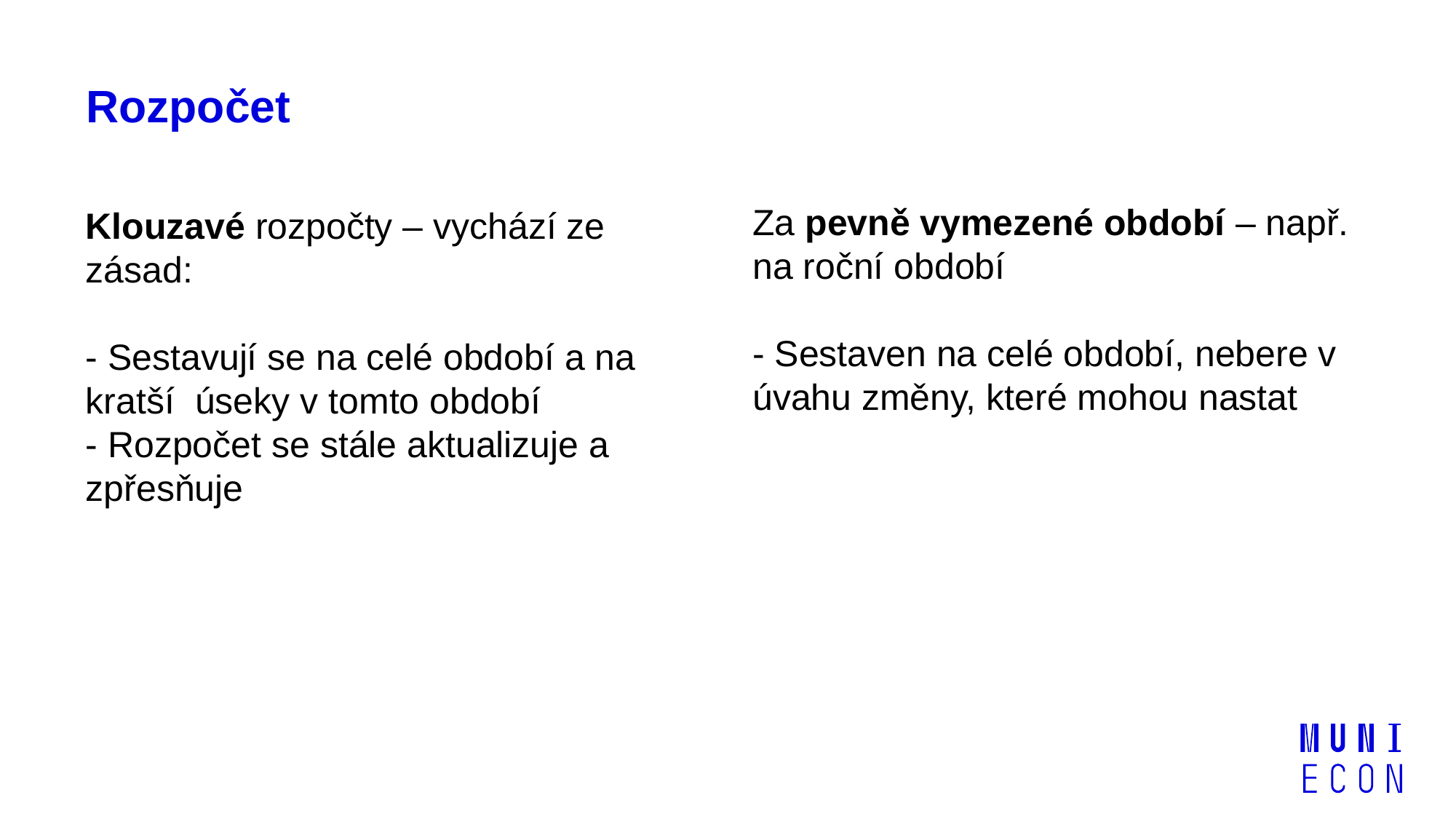

# Rozpočet
Za pevně vymezené období – např. na roční období

- Sestaven na celé období, nebere v úvahu změny, které mohou nastat

Klouzavé rozpočty – vychází ze zásad:

- Sestavují se na celé období a na kratší  úseky v tomto období
- Rozpočet se stále aktualizuje a zpřesňuje